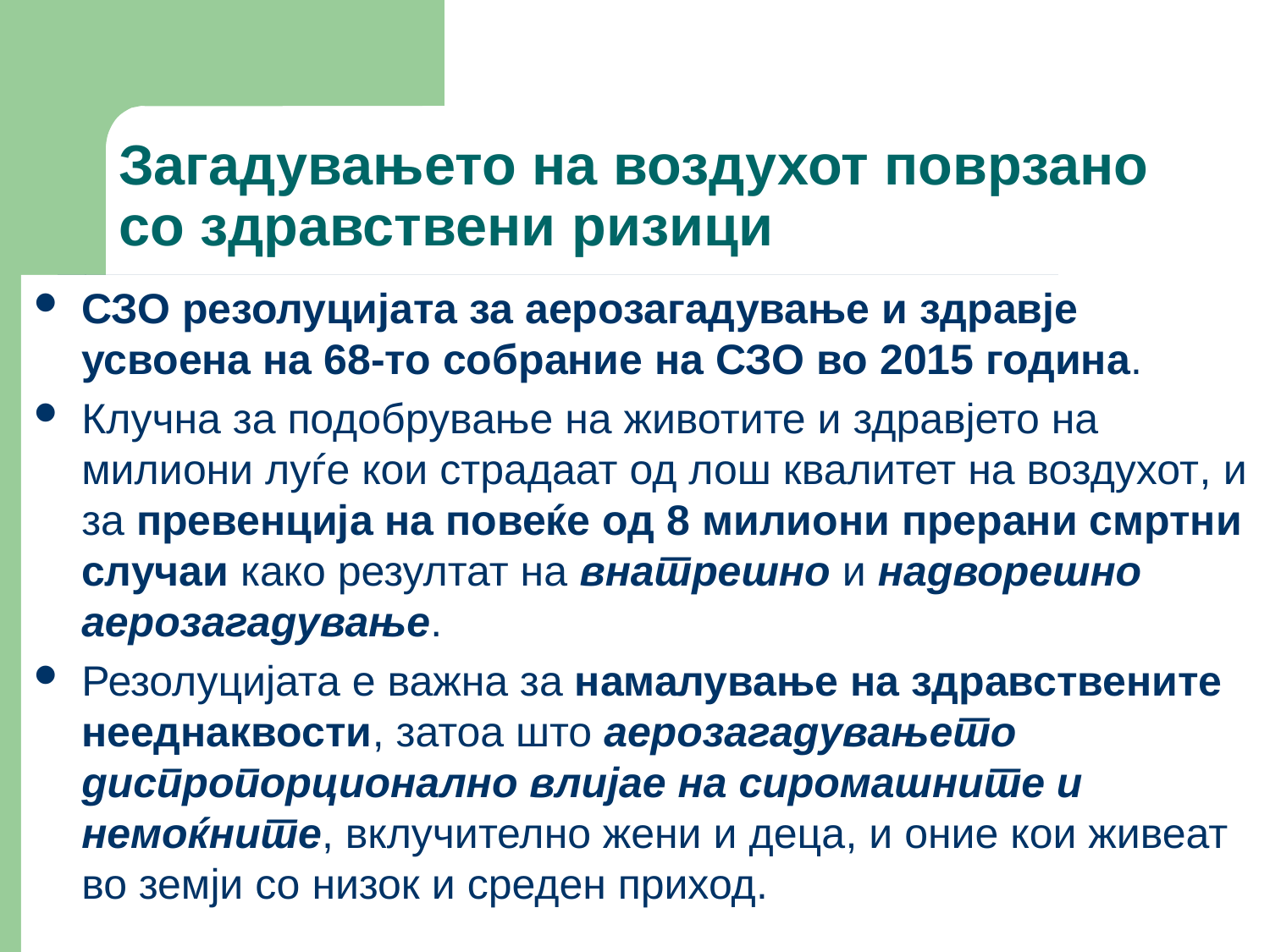

# Загадувањето на воздухот поврзано со здравствени ризици
СЗО резолуцијата за аерозагадување и здравје усвоена на 68-то собрание на СЗО во 2015 година.
Клучна за подобрување на животите и здравјето на милиони луѓе кои страдаат од лош квалитет на воздухот, и за превенција на повеќе од 8 милиони прерани смртни случаи како резултат на внатрешно и надворешно аерозагадување.
Резолуцијата е важна за намалување на здравствените нееднаквости, затоа што аерозагадувањето диспропорционално влијае на сиромашните и немоќните, вклучително жени и деца, и оние кои живеат во земји со низок и среден приход.